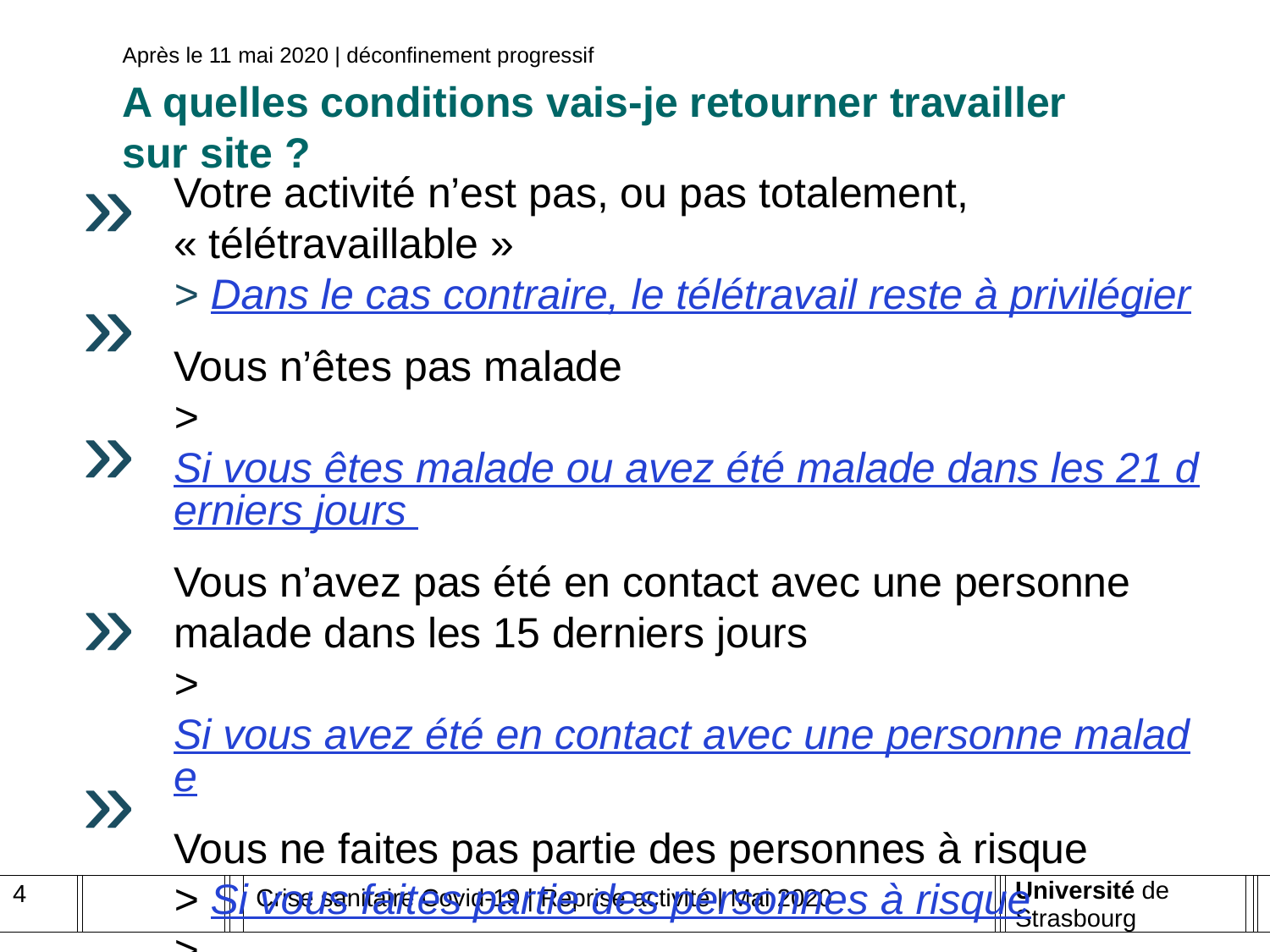

Après le 11 mai 2020 | déconfinement progressif

A quelles conditions vais-je retourner travailler sur site ?

»
Votre activité n’est pas, ou pas totalement, « télétravaillable »
> Dans le cas contraire, le télétravail reste à privilégier
Vous n’êtes pas malade
> Si vous êtes malade ou avez été malade dans les 21 derniers jours
Vous n’avez pas été en contact avec une personne malade dans les 15 derniers jours
> Si vous avez été en contact avec une personne malade
Vous ne faites pas partie des personnes à risque
> Si vous faites partie des personnes à risque
> Si un membre de votre foyer est une personne à risque
Vous n’avez pas d’obligation de garde d’enfant
> Si vous devez garder votre (vos) enfant(s)
»
»
»
»
4
Crise sanitaire Covid-19 | Reprise activité | Mai 2020